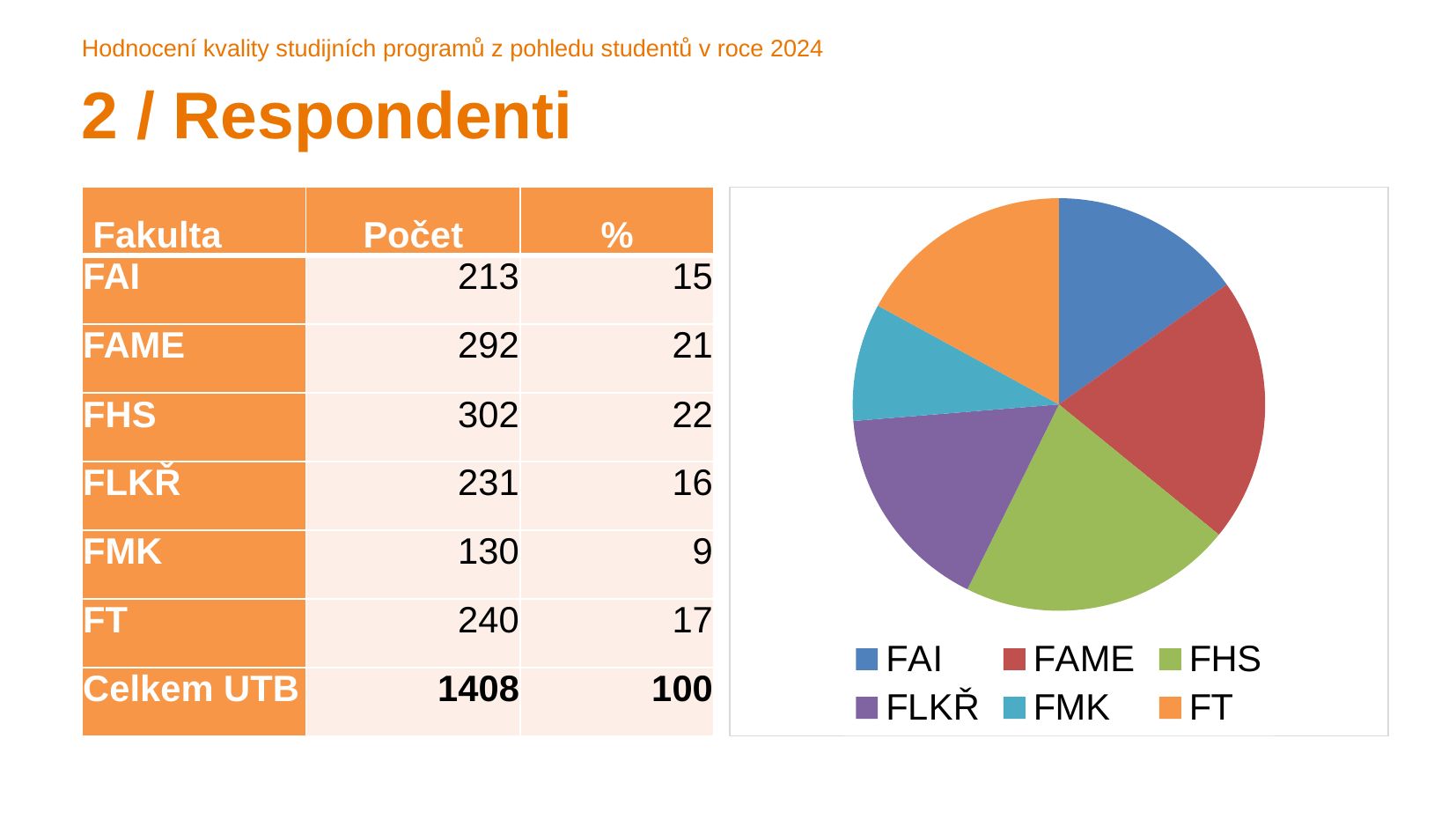

Hodnocení kvality studijních programů z pohledu studentů v roce 2024
2 / Respondenti

| Fakulta | Počet | % |
| --- | --- | --- |
| FAI | 213 | 15 |
| FAME | 292 | 21 |
| FHS | 302 | 22 |
| FLKŘ | 231 | 16 |
| FMK | 130 | 9 |
| FT | 240 | 17 |
| Celkem UTB | 1408 | 100 |

### Chart

| Category |  |
|---|---|
| FAI | 213.0 |
| FAME | 292.0 |
| FHS | 302.0 |
| FLKŘ | 231.0 |
| FMK | 130.0 |
| FT | 240.0 |